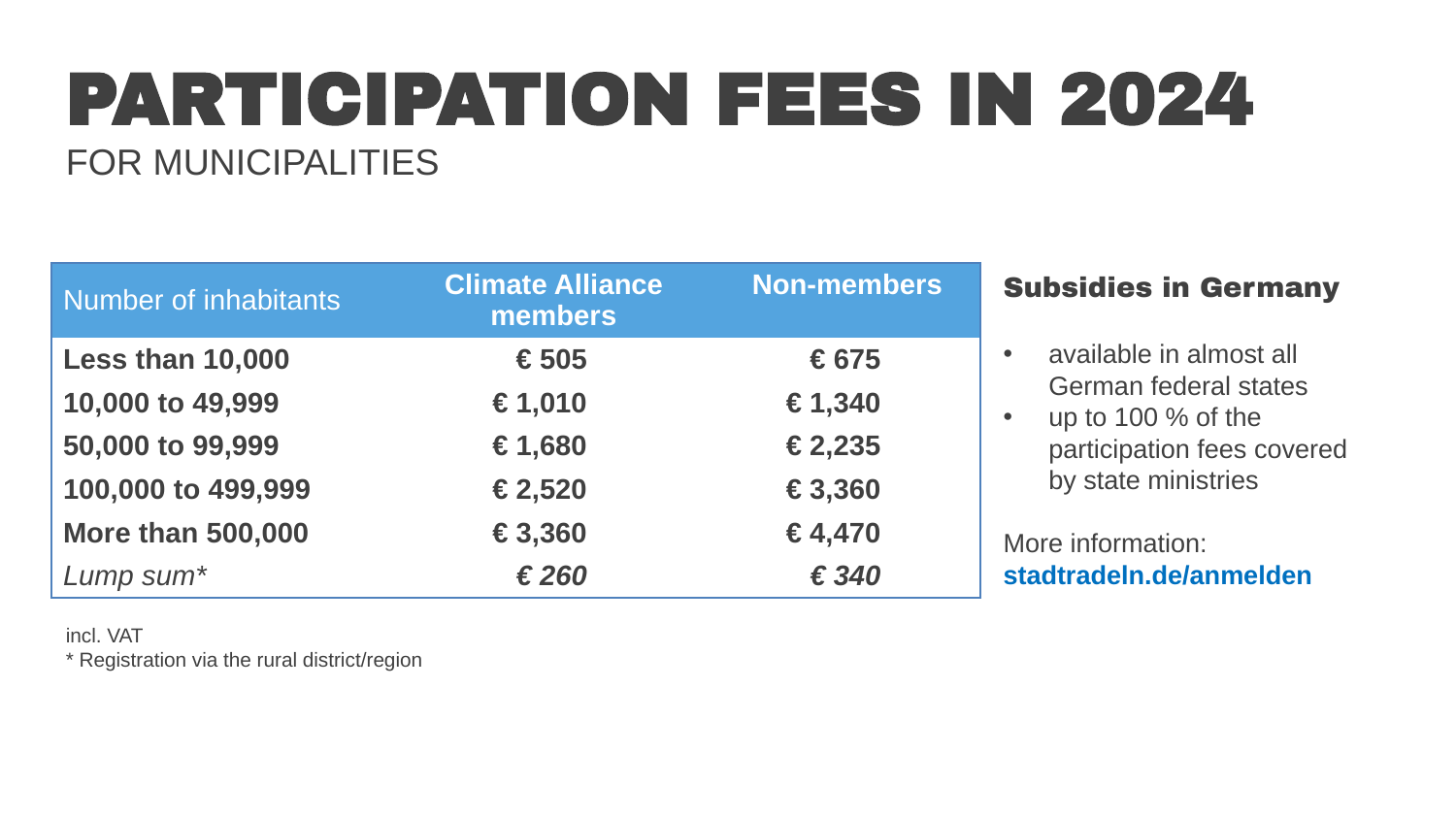

Participation fees in 2024
For municipalities
| Number of inhabitants | Climate Alliance members | Non-members |
| --- | --- | --- |
| Less than 10,000 | € 505 | € 675 |
| 10,000 to 49,999 | € 1,010 | € 1,340 |
| 50,000 to 99,999 | € 1,680 | € 2,235 |
| 100,000 to 499,999 | € 2,520 | € 3,360 |
| More than 500,000 | € 3,360 | € 4,470 |
| Lump sum\* | € 260 | € 340 |
Subsidies in Germany

available in almost all German federal states
up to 100 % of the participation fees covered by state ministries

More information: stadtradeln.de/anmelden
incl. VAT
* Registration via the rural district/region